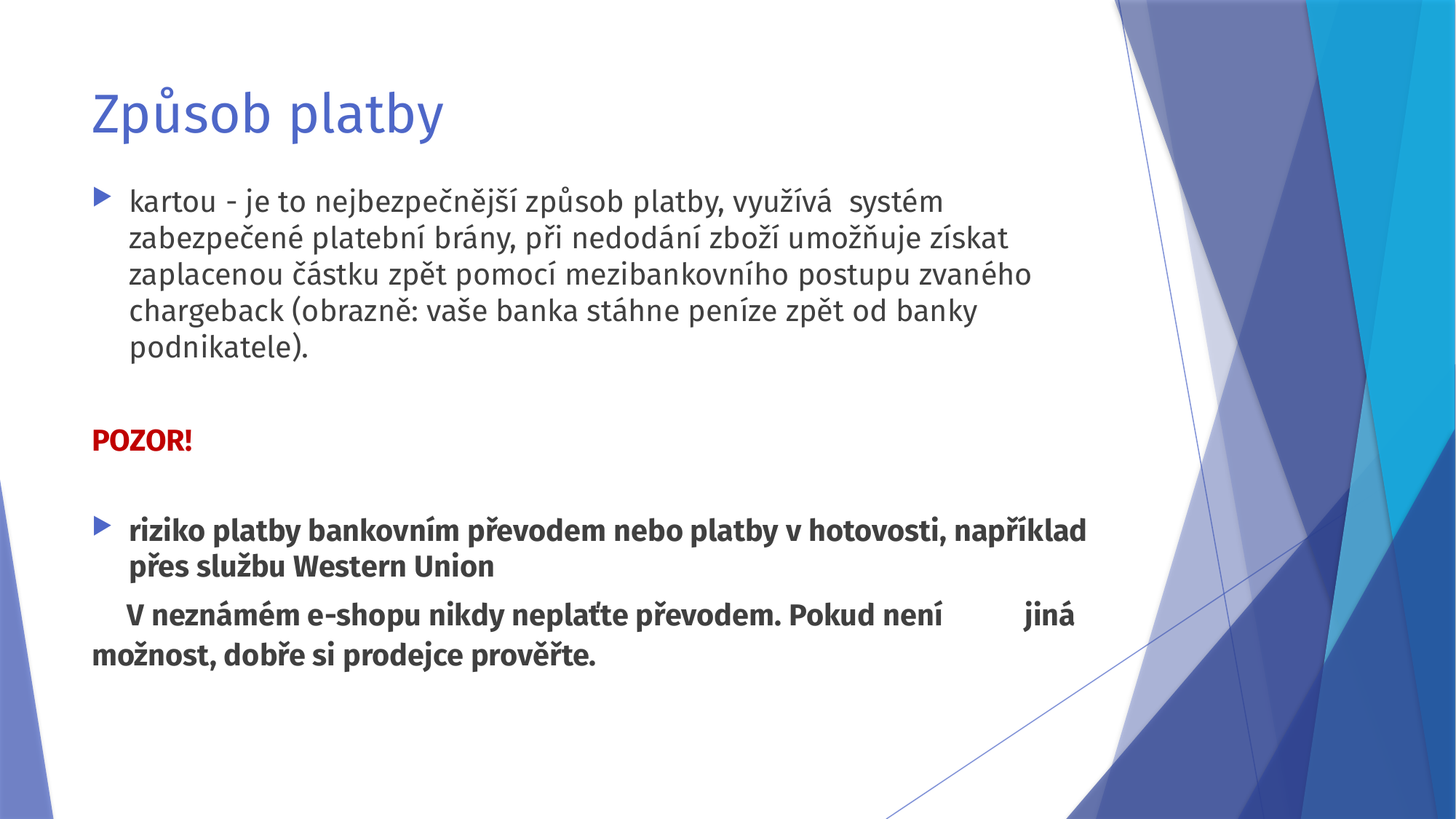

# Způsob platby
kartou - je to nejbezpečnější způsob platby, využívá  systém zabezpečené platební brány, při nedodání zboží umožňuje získat zaplacenou částku zpět pomocí mezibankovního postupu zvaného chargeback (obrazně: vaše banka stáhne peníze zpět od banky podnikatele).

POZOR!

riziko platby bankovním převodem nebo platby v hotovosti, například přes službu Western Union
     V neznámém e-shopu nikdy neplaťte převodem. Pokud není   	jiná možnost, dobře si prodejce prověřte.